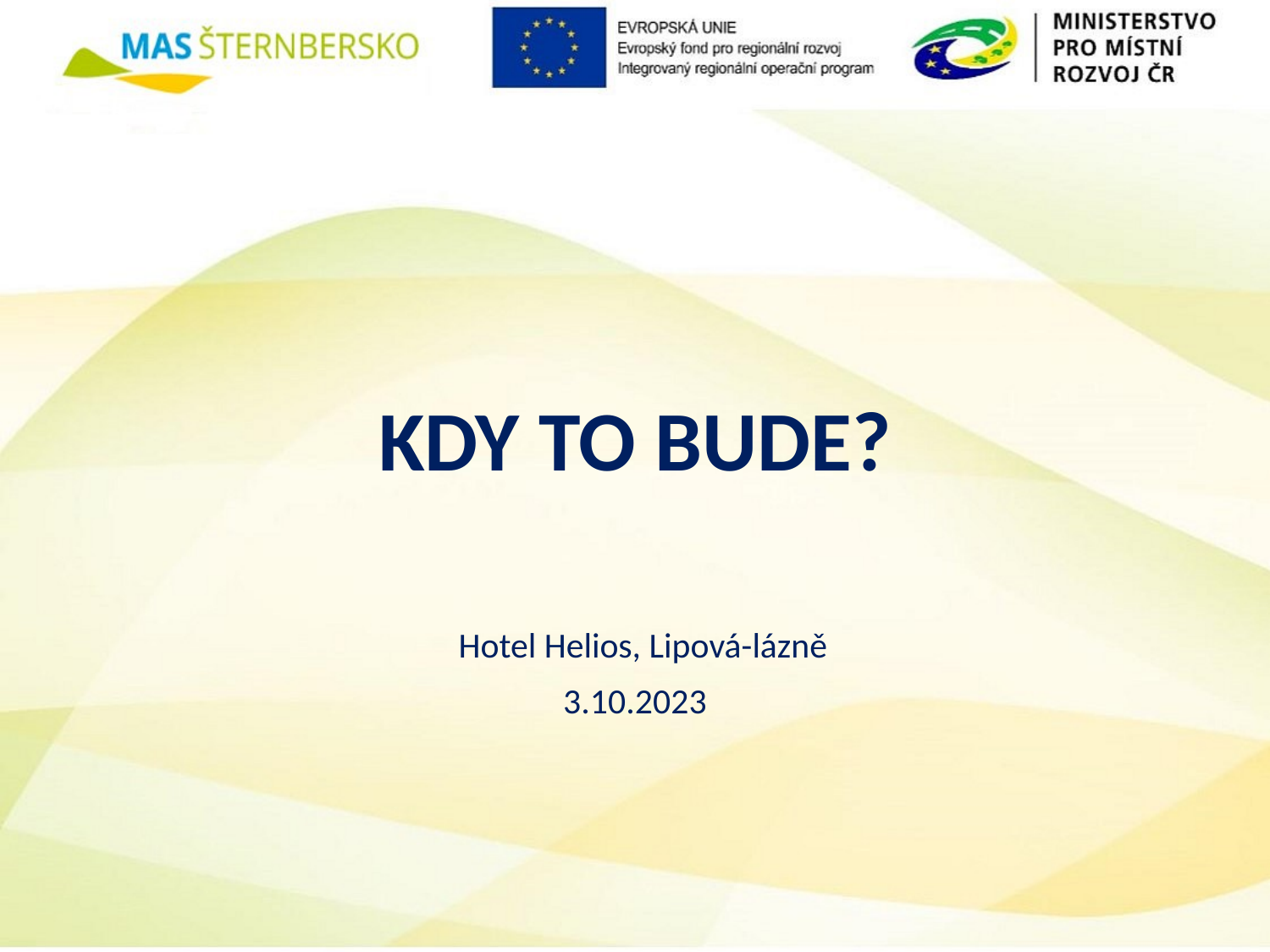

KDY TO BUDE?

  Hotel Helios, Lipová-lázně
3.10.2023